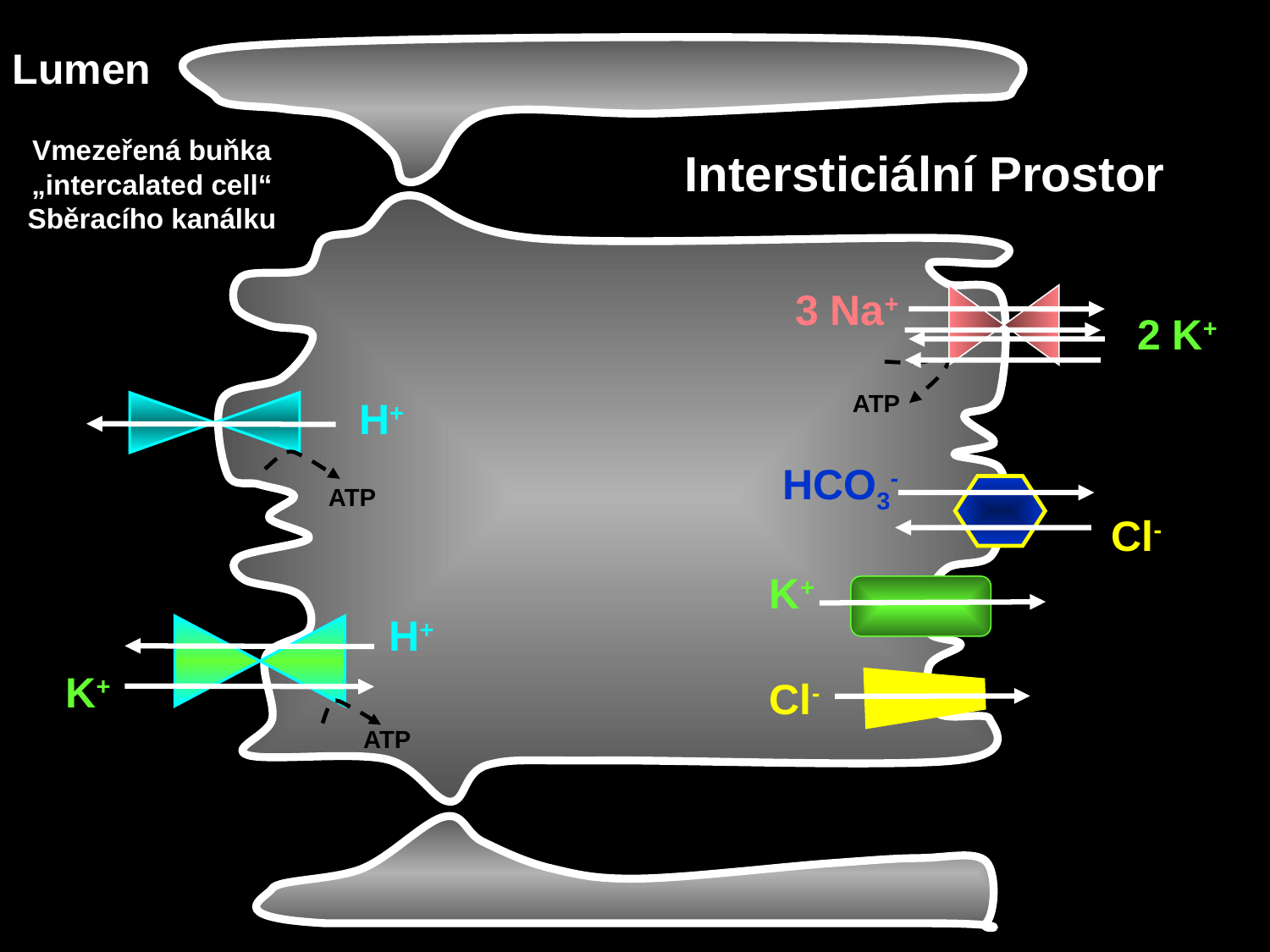

Lumen
Vmezeřená buňka
„intercalated cell“
Sběracího kanálku
          Intersticiální Prostor

  3 Na+
 2 K+

   ATP
 H+

 HCO3-
   ATP

 Cl-

 K+

 H+

K+
 Cl-

   ATP